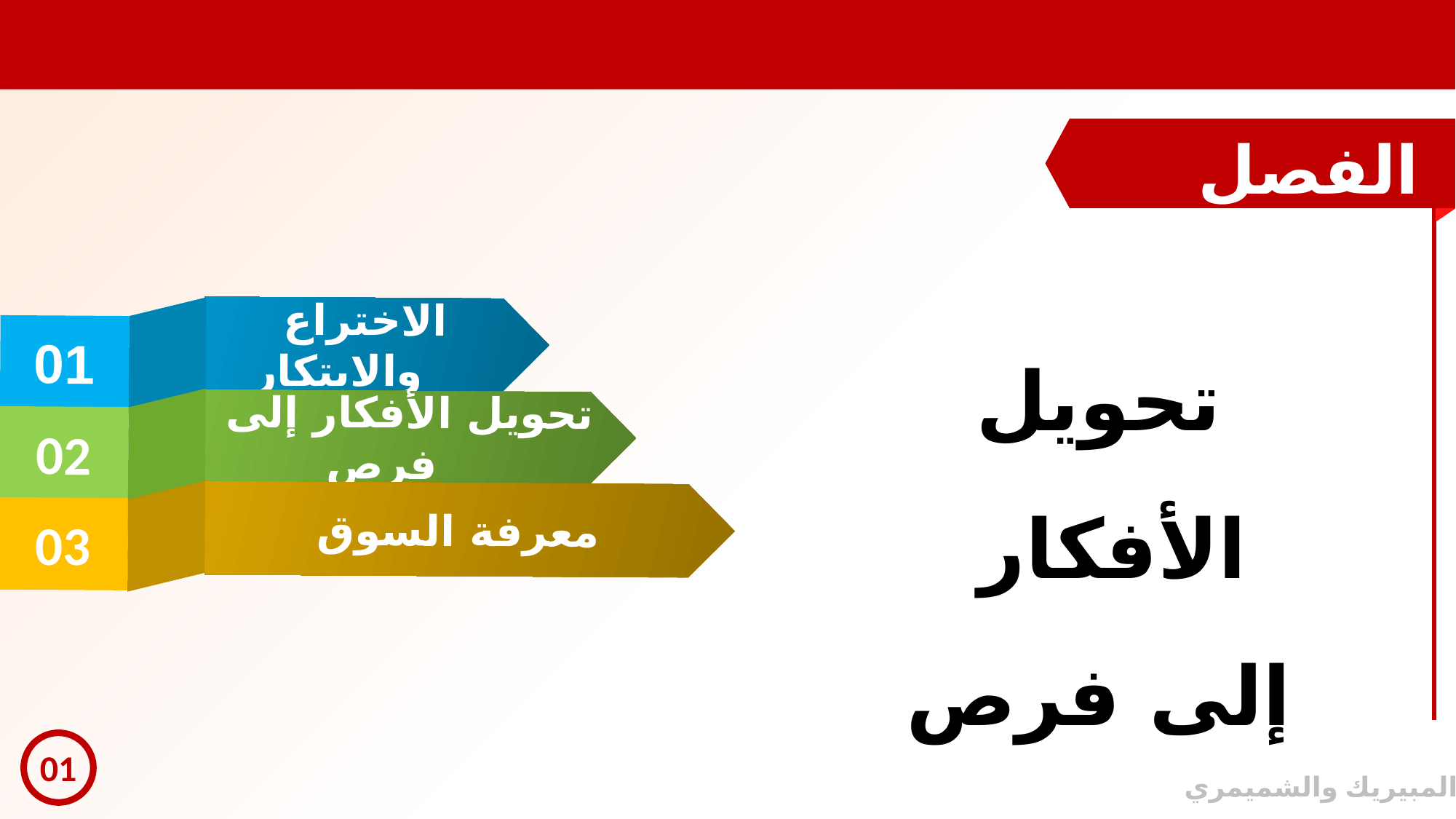

الفصل الثالث
تحويل الأفكار
إلى فرص
الاختراع والابتكار

تحويل الأفكار إلى فرص
01
معرفة السوق

02

03

01
© المبيريك والشميمري